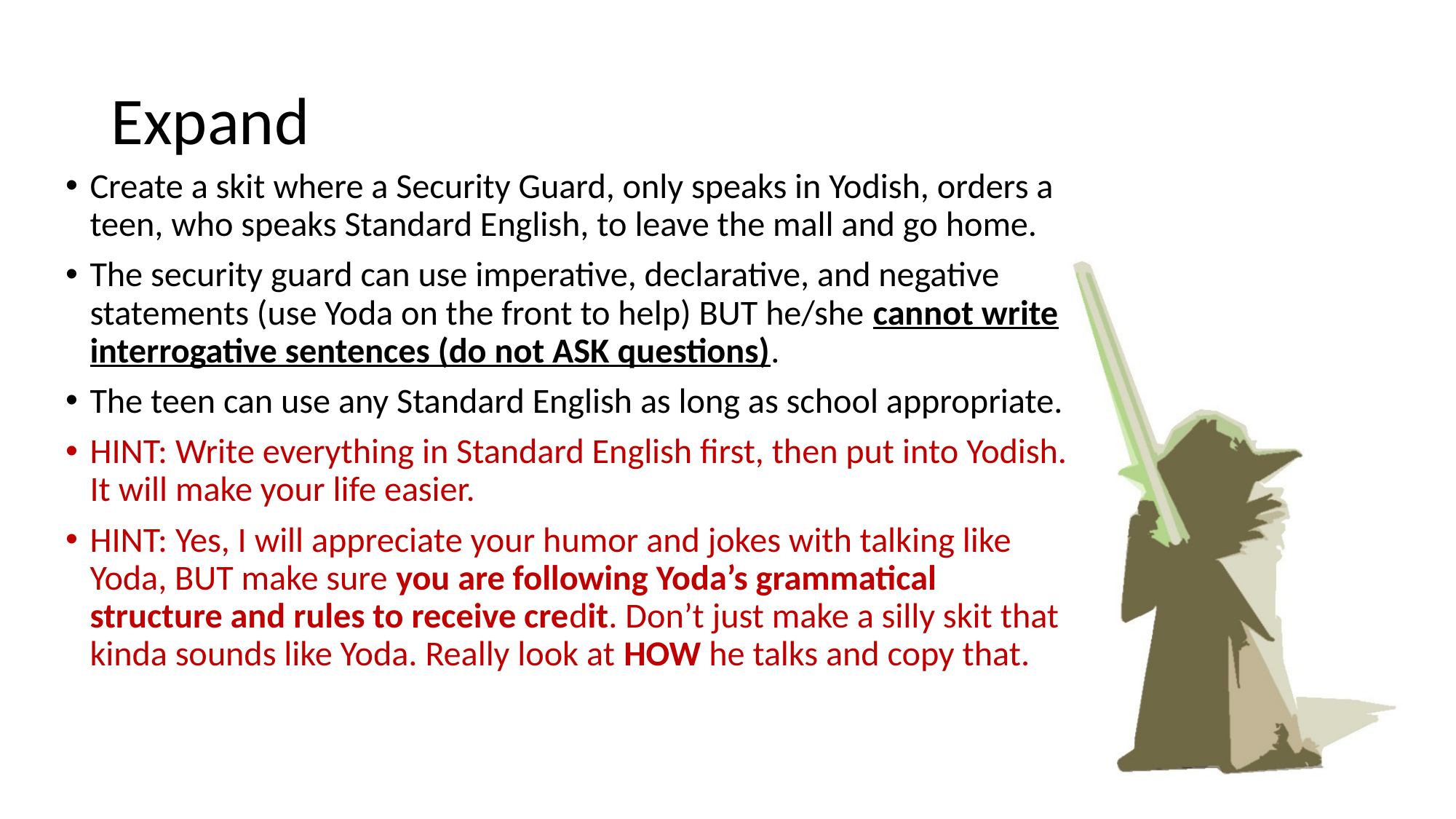

# Expand

Create a skit where a Security Guard, only speaks in Yodish, orders a teen, who speaks Standard English, to leave the mall and go home.
The security guard can use imperative, declarative, and negative statements (use Yoda on the front to help) BUT he/she cannot write interrogative sentences (do not ASK questions).
The teen can use any Standard English as long as school appropriate.
HINT: Write everything in Standard English first, then put into Yodish. It will make your life easier.
HINT: Yes, I will appreciate your humor and jokes with talking like Yoda, BUT make sure you are following Yoda’s grammatical structure and rules to receive credit. Don’t just make a silly skit that kinda sounds like Yoda. Really look at HOW he talks and copy that.